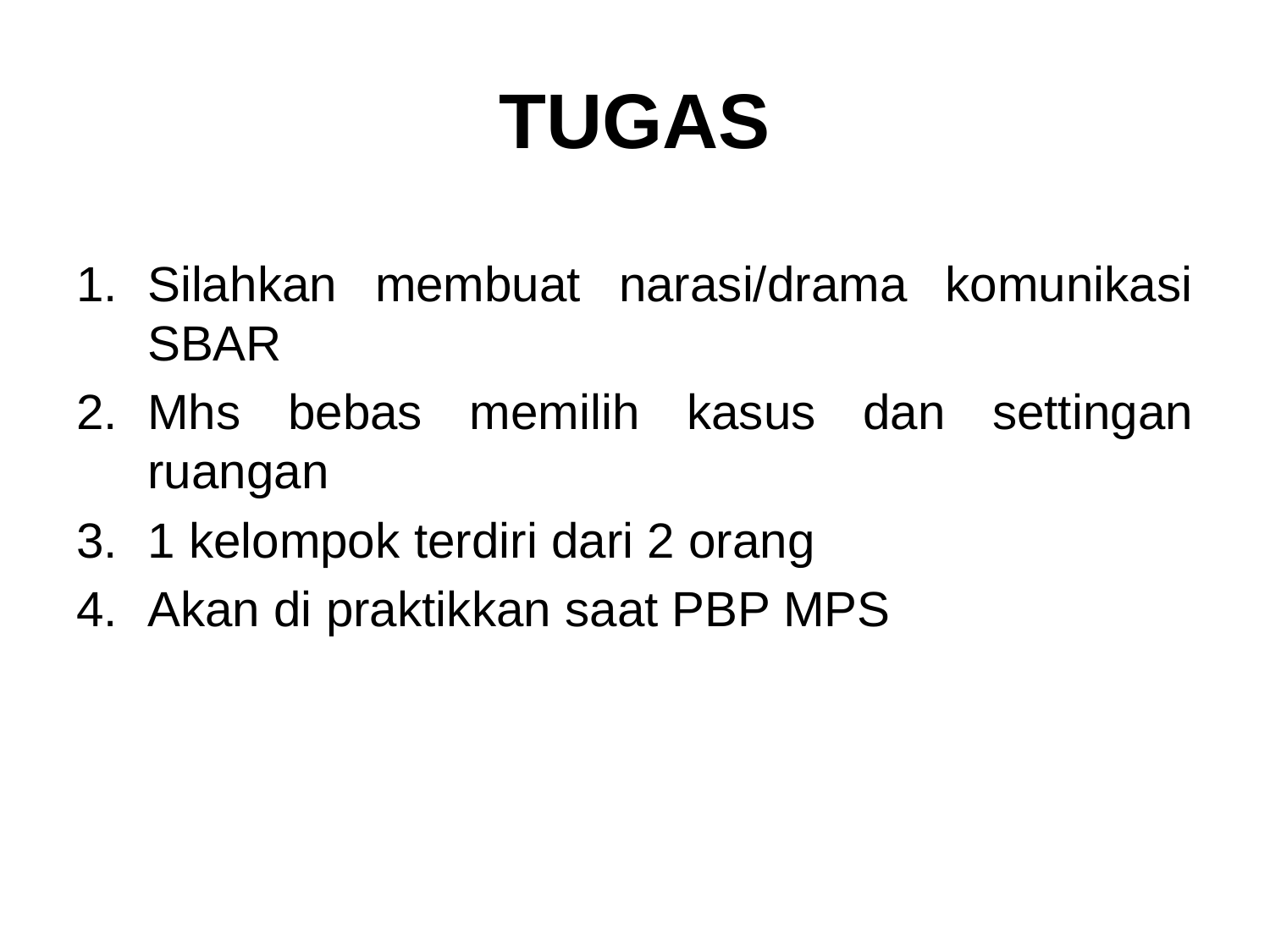

# TUGAS
Silahkan membuat narasi/drama komunikasi SBAR
Mhs bebas memilih kasus dan settingan ruangan
1 kelompok terdiri dari 2 orang
Akan di praktikkan saat PBP MPS